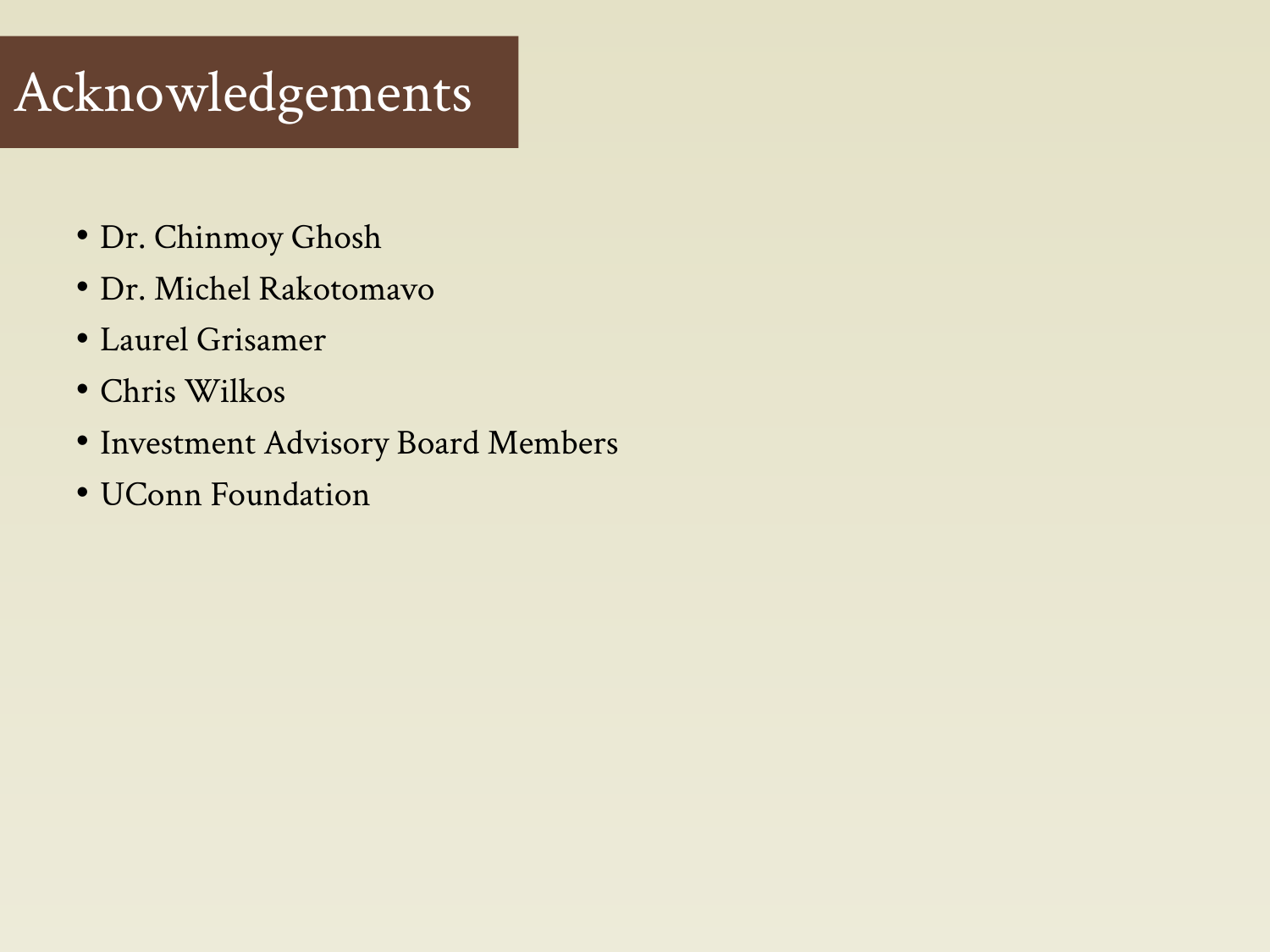

Acknowledgements
Dr. Chinmoy Ghosh
Dr. Michel Rakotomavo
Laurel Grisamer
Chris Wilkos
Investment Advisory Board Members
UConn Foundation